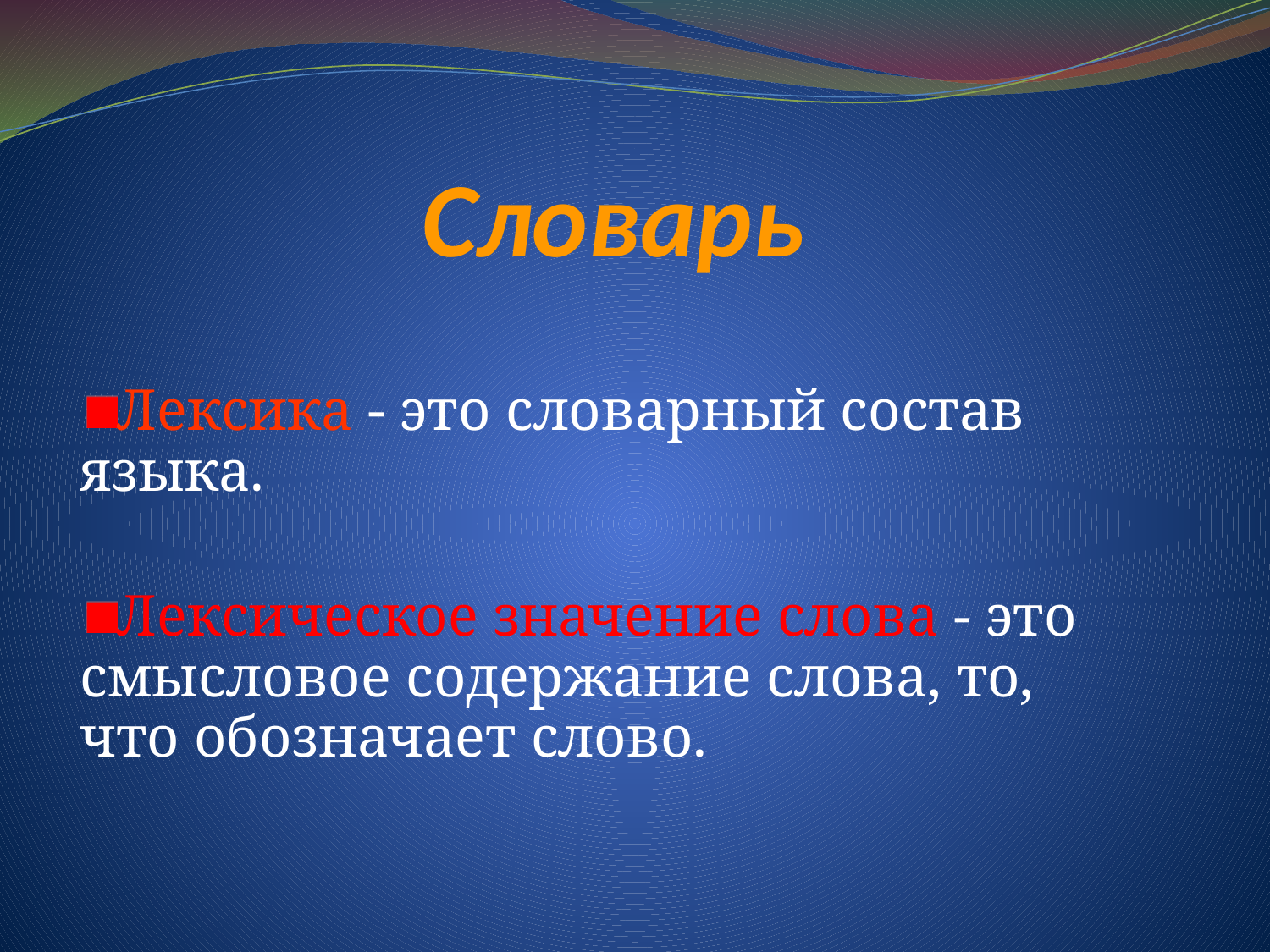

# Словарь
Лексика - это словарный состав языка.

Лексическое значение слова - это смысловое содержание слова, то, что обозначает слово.